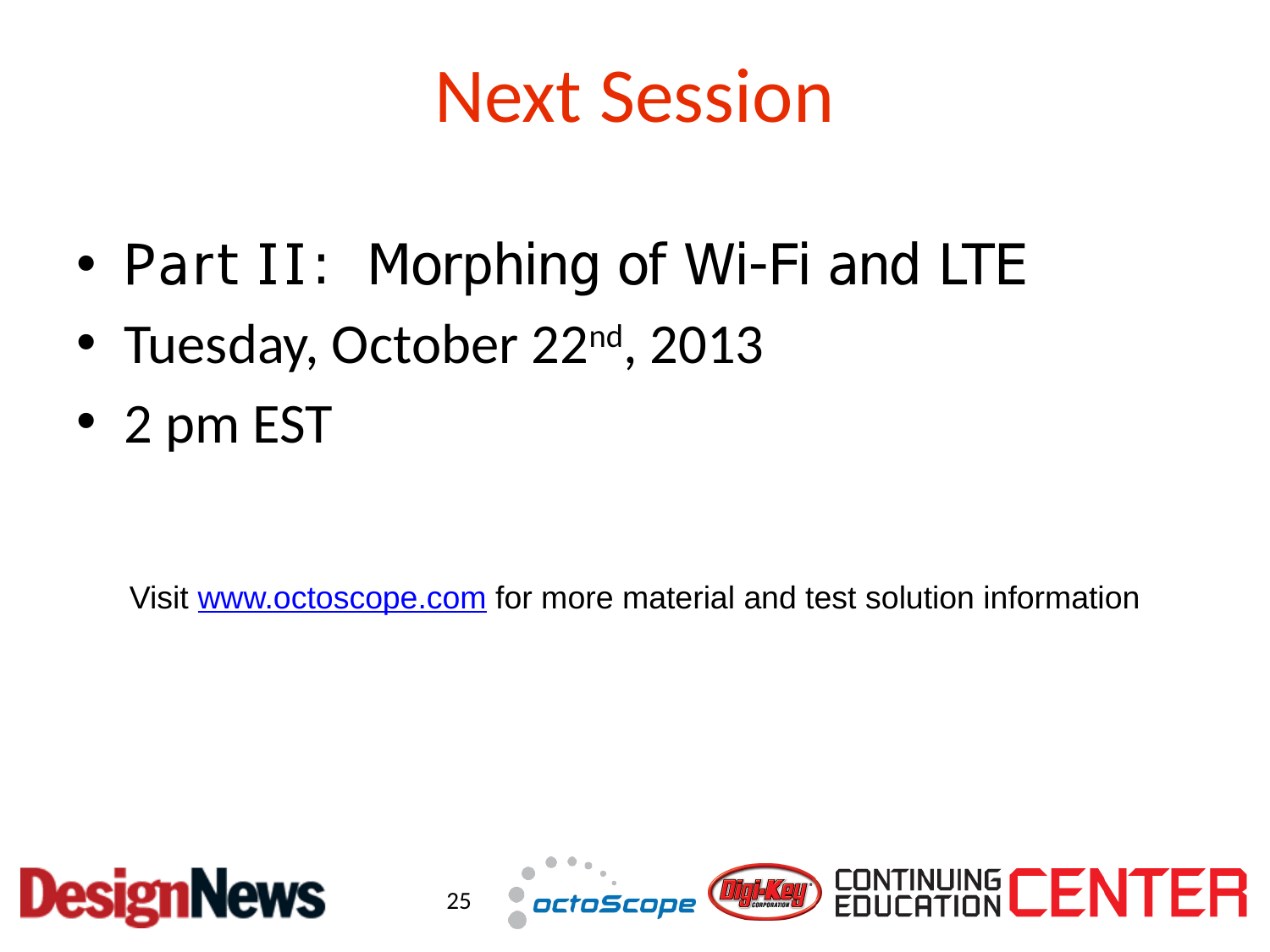

# Next Session
Part II:  Morphing of Wi-Fi and LTE
Tuesday, October 22nd, 2013
2 pm EST
Visit www.octoscope.com for more material and test solution information
25